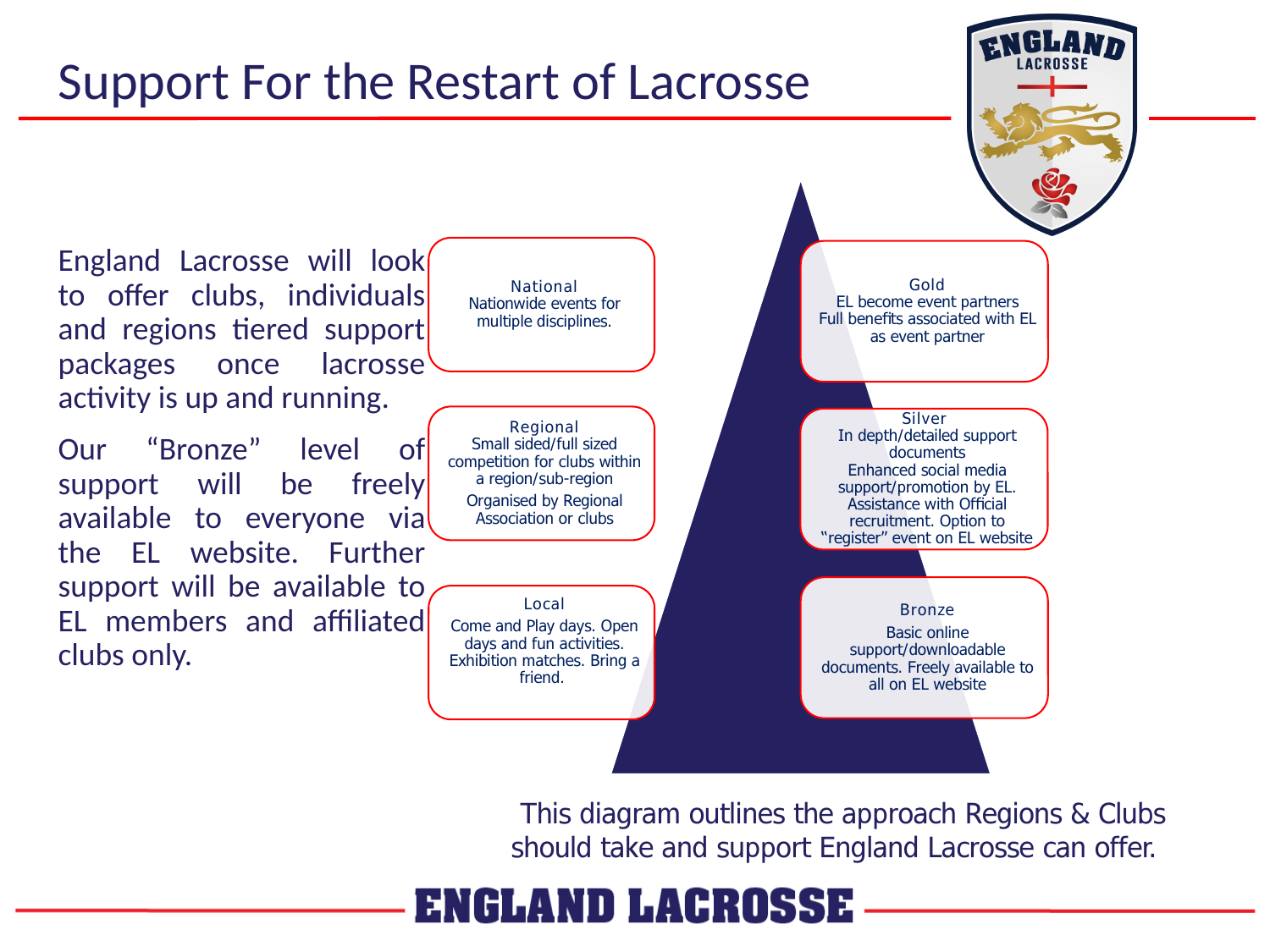

Support For the Restart of Lacrosse
Gold
EL become event partners
Full benefits associated with EL as event partner
Silver 
In depth/detailed support documents
Enhanced social media support/promotion by EL. Assistance with Official recruitment. Option to “register” event on EL website
Bronze
Basic online support/downloadable documents. Freely available to all on EL website
National
Nationwide events for multiple disciplines.
Regional
Small sided/full sized competition for clubs within a region/sub-region
Organised by Regional Association or clubs
Local
Come and Play days. Open days and fun activities. Exhibition matches. Bring a friend.

England Lacrosse will look to offer clubs, individuals and regions tiered support packages once lacrosse activity is up and running.
Our “Bronze” level of support will be freely available to everyone via the EL website. Further support will be available to EL members and affiliated clubs only.

This diagram outlines the approach Regions & Clubs should take and support England Lacrosse can offer.